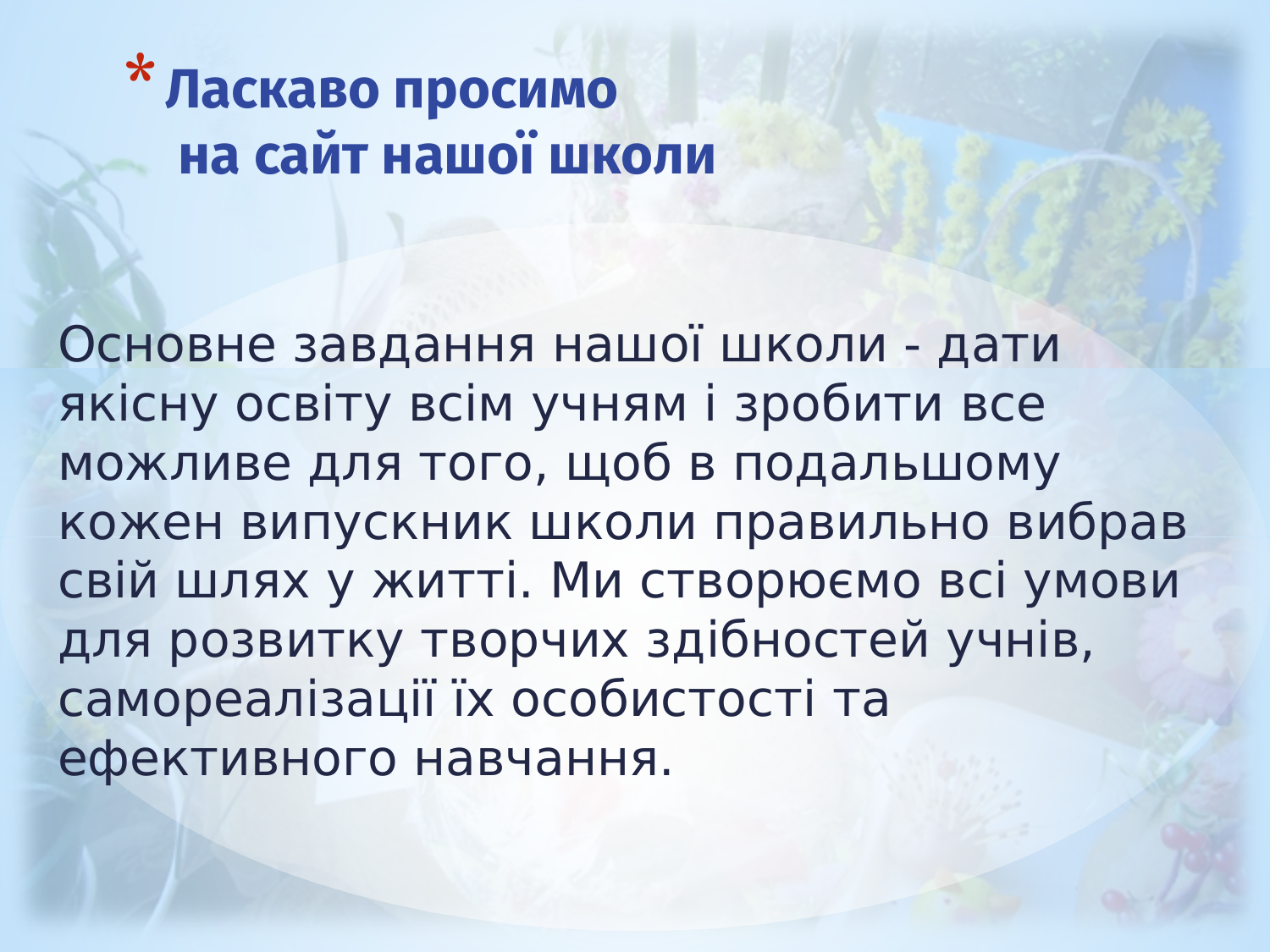

# Ласкаво просимо  на сайт нашої школи
Основне завдання нашої школи - дати якісну освіту всім учням і зробити все можливе для того, щоб в подальшому кожен випускник школи правильно вибрав свій шлях у житті. Ми створюємо всі умови для розвитку творчих здібностей учнів, самореалізації їх особистості та ефективного навчання.